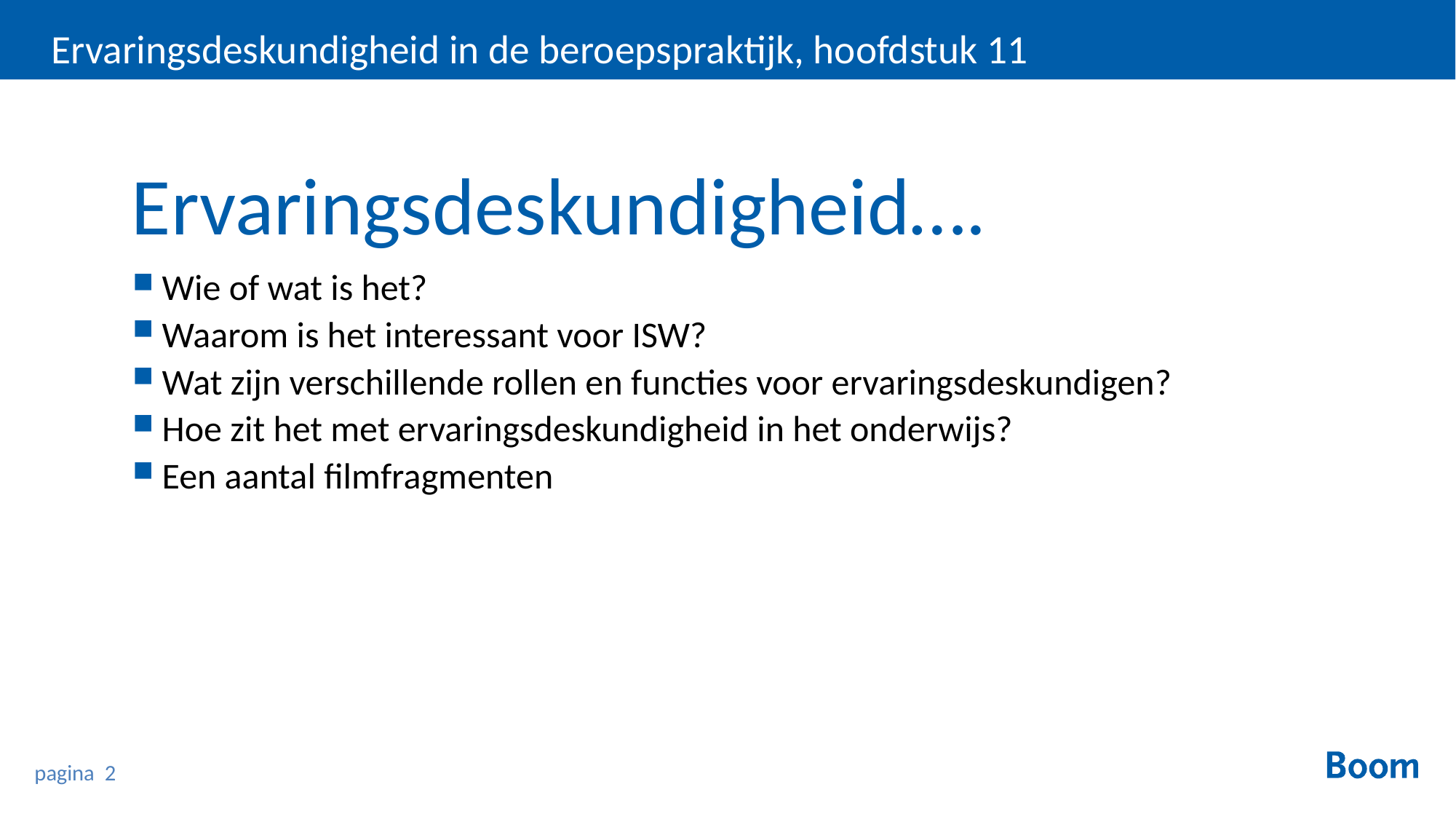

Ervaringsdeskundigheid in de beroepspraktijk, hoofdstuk 11
Ervaringsdeskundigheid….
Wie of wat is het?
Waarom is het interessant voor ISW?
Wat zijn verschillende rollen en functies voor ervaringsdeskundigen?
Hoe zit het met ervaringsdeskundigheid in het onderwijs?
Een aantal filmfragmenten